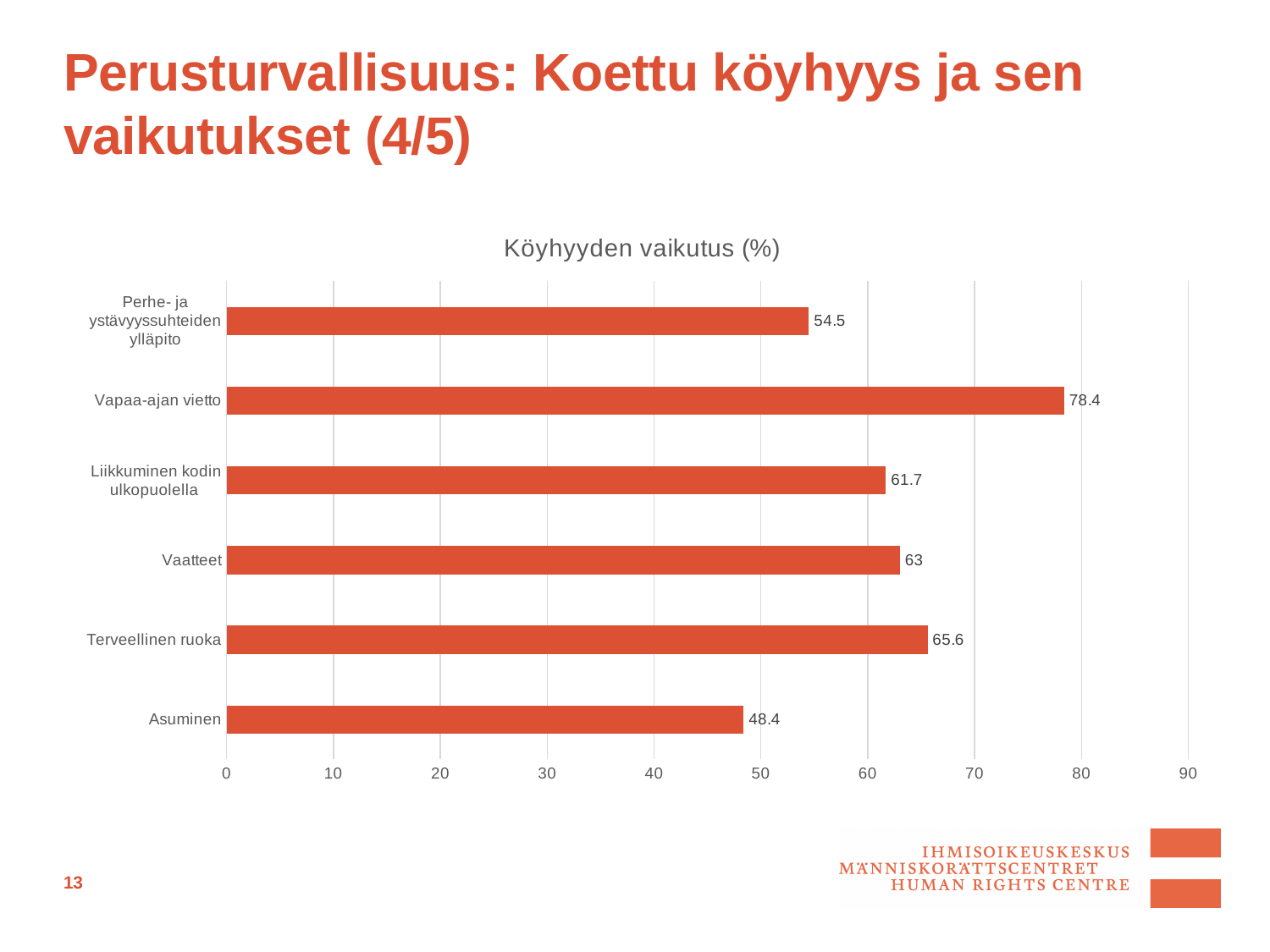

# Perusturvallisuus: Koettu köyhyys ja sen vaikutukset (4/5)

### Chart: Köyhyyden vaikutus (%)

| Category |  |
|---|---|
| Asuminen | 48.4 |
| Terveellinen ruoka | 65.6 |
| Vaatteet | 63.0 |
| Liikkuminen kodin ulkopuolella  | 61.7 |
| Vapaa-ajan vietto | 78.4 |
| Perhe- ja ystävyyssuhteiden ylläpito | 54.5 |
13